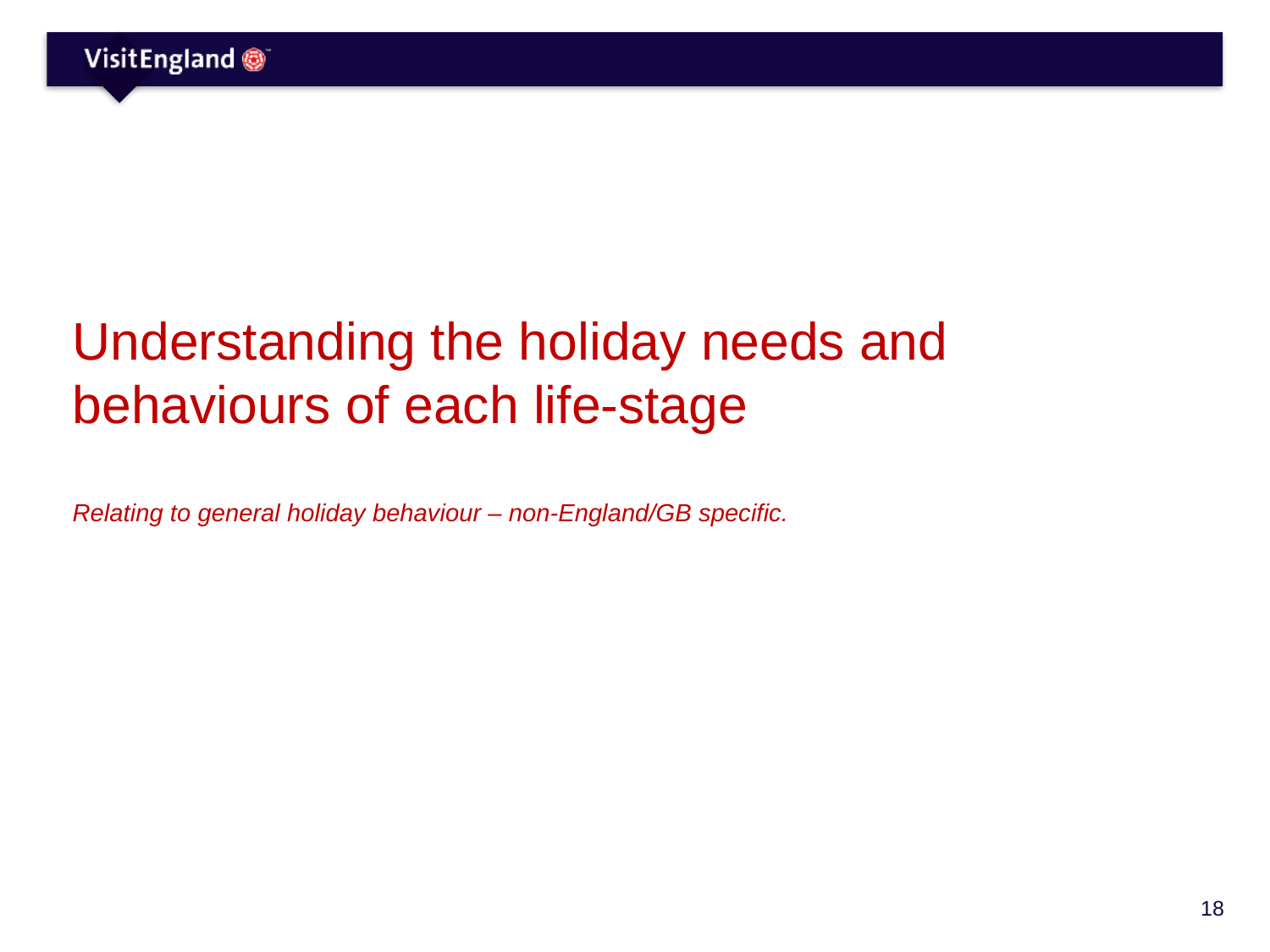

# Understanding the holiday needs and behaviours of each life-stage Relating to general holiday behaviour – non-England/GB specific.